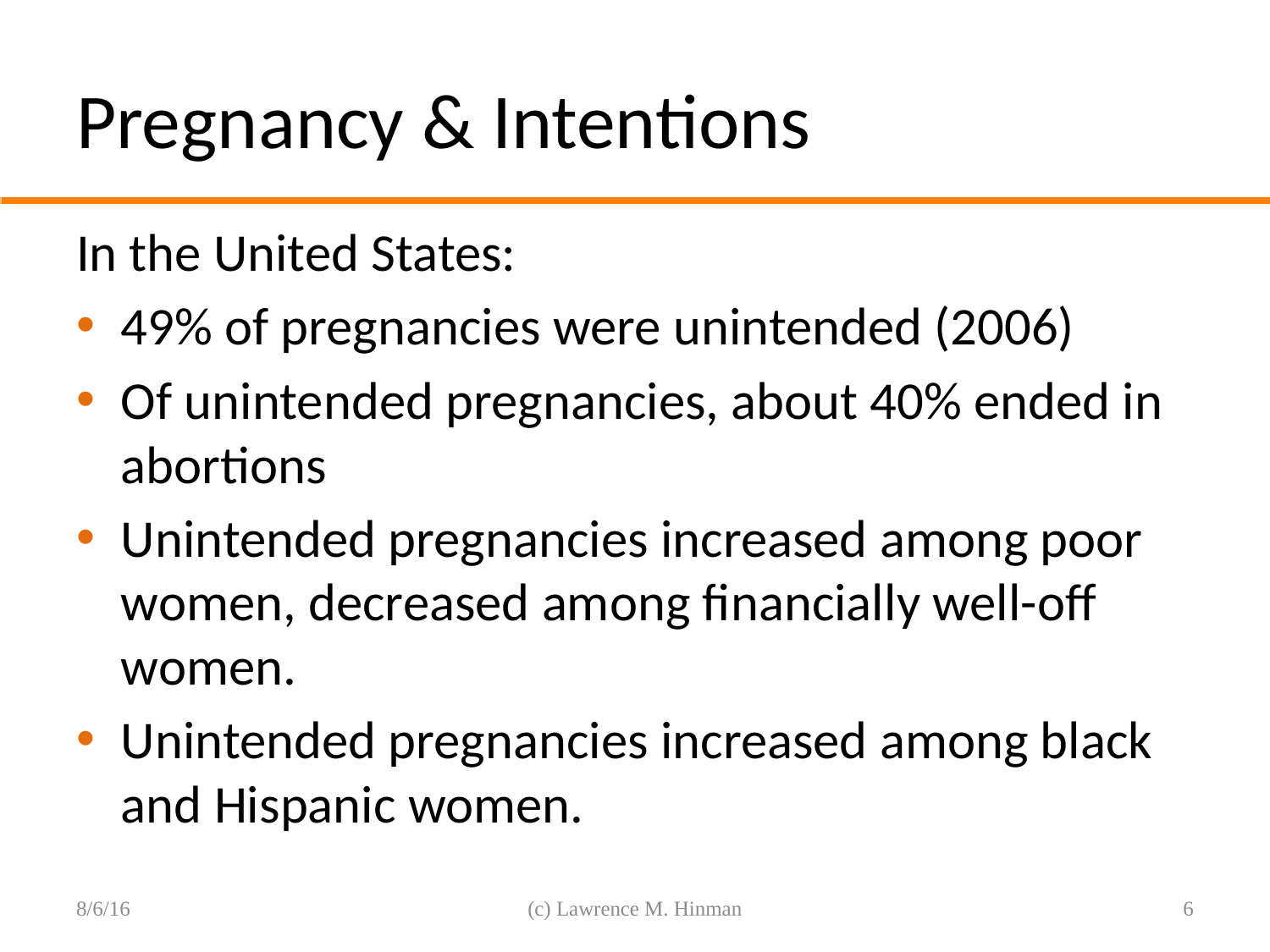

# Pregnancy & Intentions
In the United States:
49% of pregnancies were unintended (2006)
Of unintended pregnancies, about 40% ended in abortions
Unintended pregnancies increased among poor women, decreased among financially well-off women.
Unintended pregnancies increased among black and Hispanic women.

8/6/16
(c) Lawrence M. Hinman
6